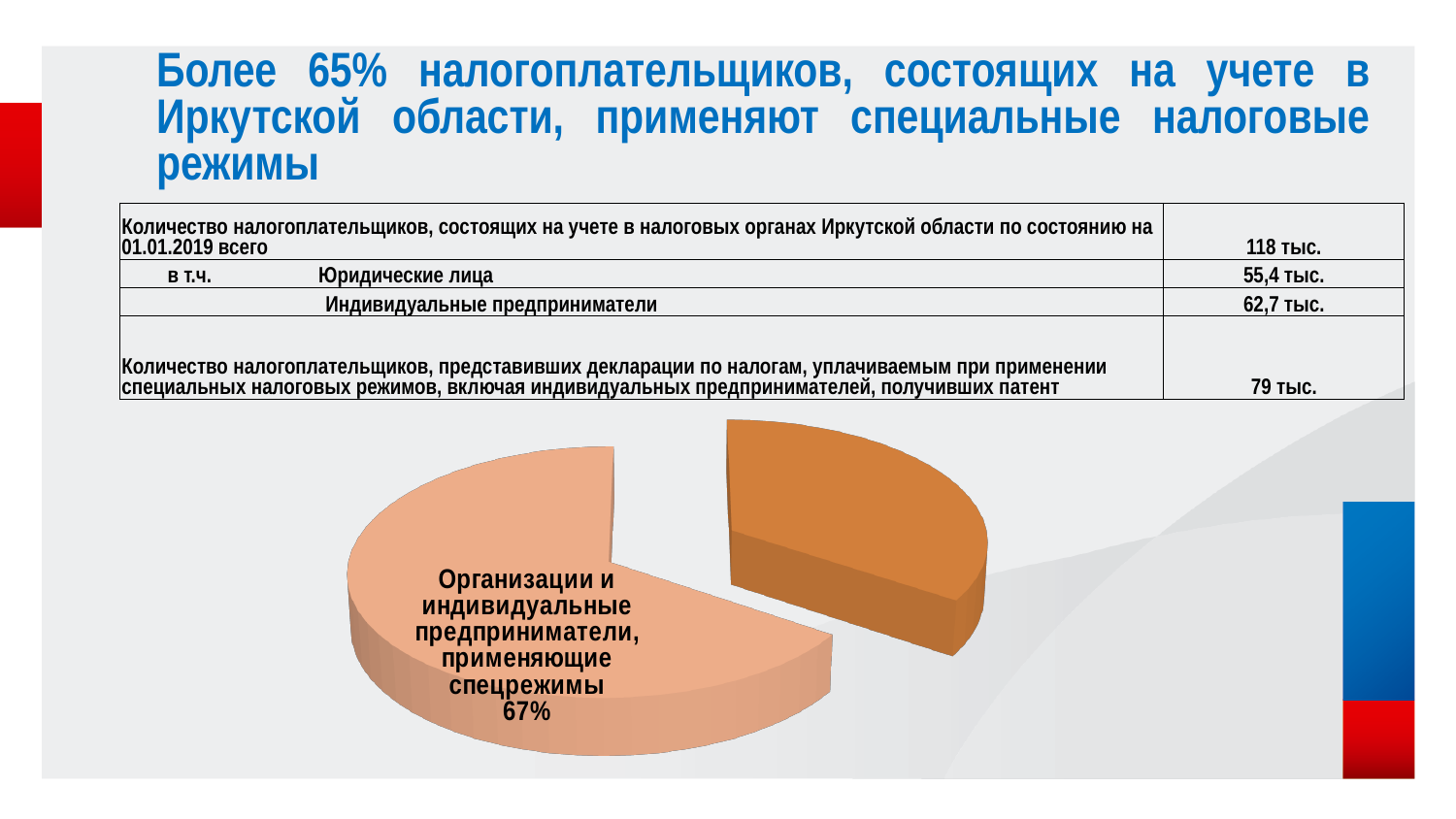

# Более 65% налогоплательщиков, состоящих на учете в Иркутской области, применяют специальные налоговые режимы
| Количество налогоплательщиков, состоящих на учете в налоговых органах Иркутской области по состоянию на 01.01.2019 всего | 118 тыс. |
| --- | --- |
| в т.ч. Юридические лица | 55,4 тыс. |
| Индивидуальные предприниматели | 62,7 тыс. |
| Количество налогоплательщиков, представивших декларации по налогам, уплачиваемым при применении специальных налоговых режимов, включая индивидуальных предпринимателей, получивших патент | 79 тыс. |

[unsupported chart]